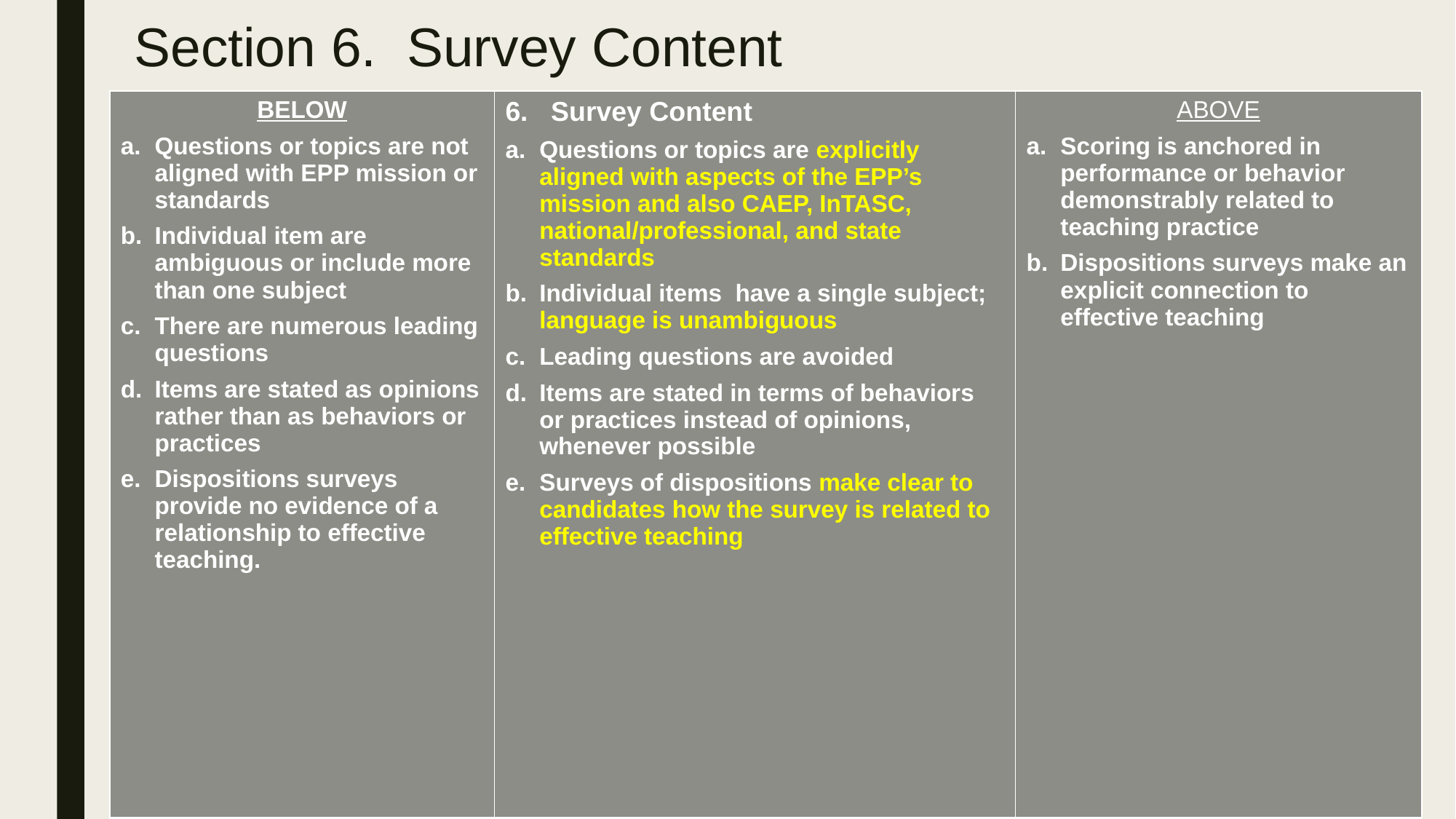

# Section 6.  Survey Content
| BELOW Questions or topics are not aligned with EPP mission or standards Individual item are ambiguous or include more than one subject There are numerous leading questions Items are stated as opinions rather than as behaviors or practices Dispositions surveys provide no evidence of a relationship to effective teaching. | 6. Survey Content Questions or topics are explicitly aligned with aspects of the EPP’s mission and also CAEP, InTASC, national/professional, and state standards Individual items have a single subject; language is unambiguous Leading questions are avoided Items are stated in terms of behaviors or practices instead of opinions, whenever possible Surveys of dispositions make clear to candidates how the survey is related to effective teaching | ABOVE Scoring is anchored in performance or behavior demonstrably related to teaching practice Dispositions surveys make an explicit connection to effective teaching |
| --- | --- | --- |